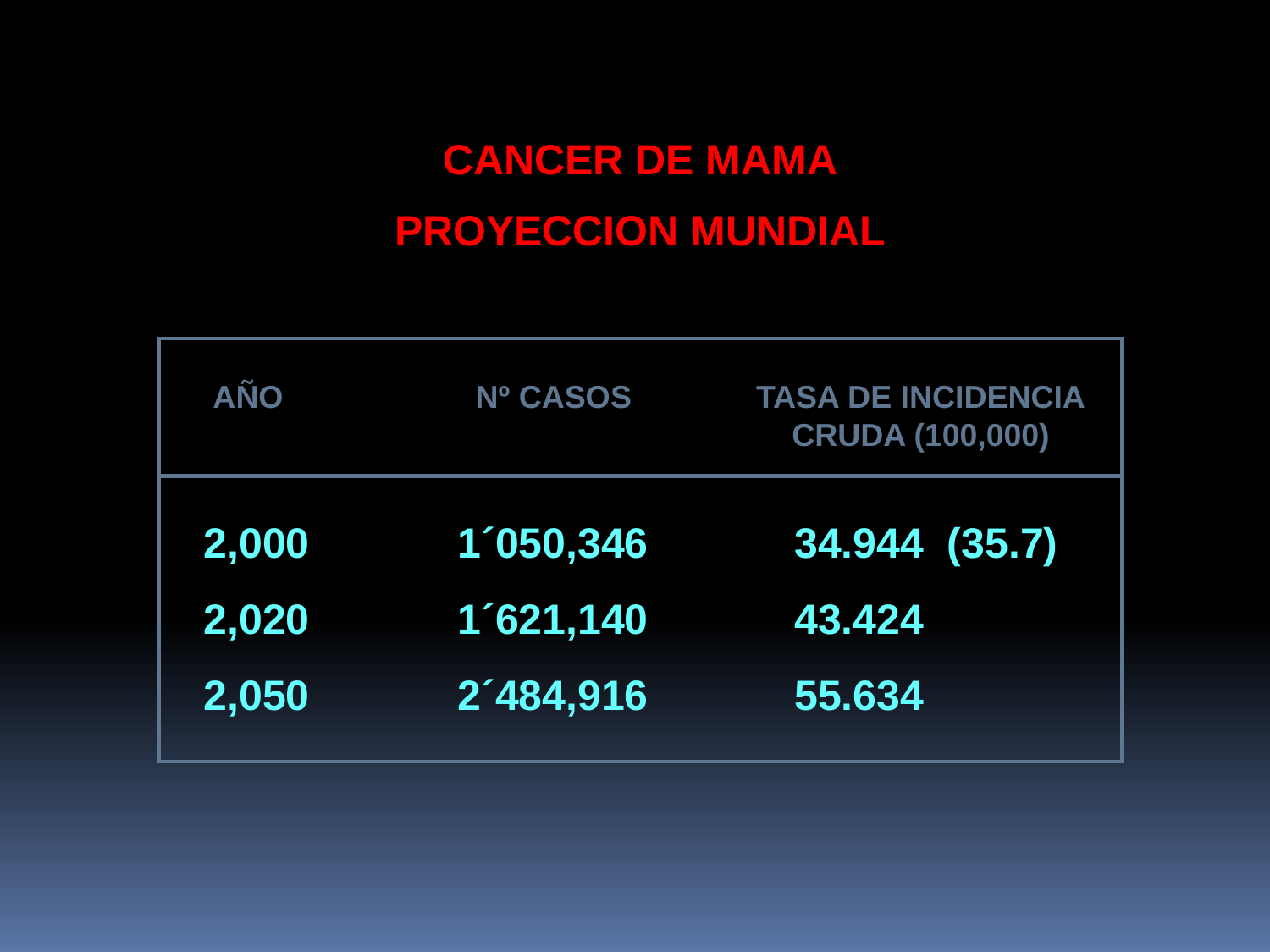

CANCER DE MAMA
PROYECCION MUNDIAL

 AÑO		  Nº CASOS	     TASA DE INCIDENCIA
				         CRUDA (100,000)

2,000		1´050,346	       34.944  (35.7)
2,020		1´621,140	       43.424
2,050		2´484,916	       55.634